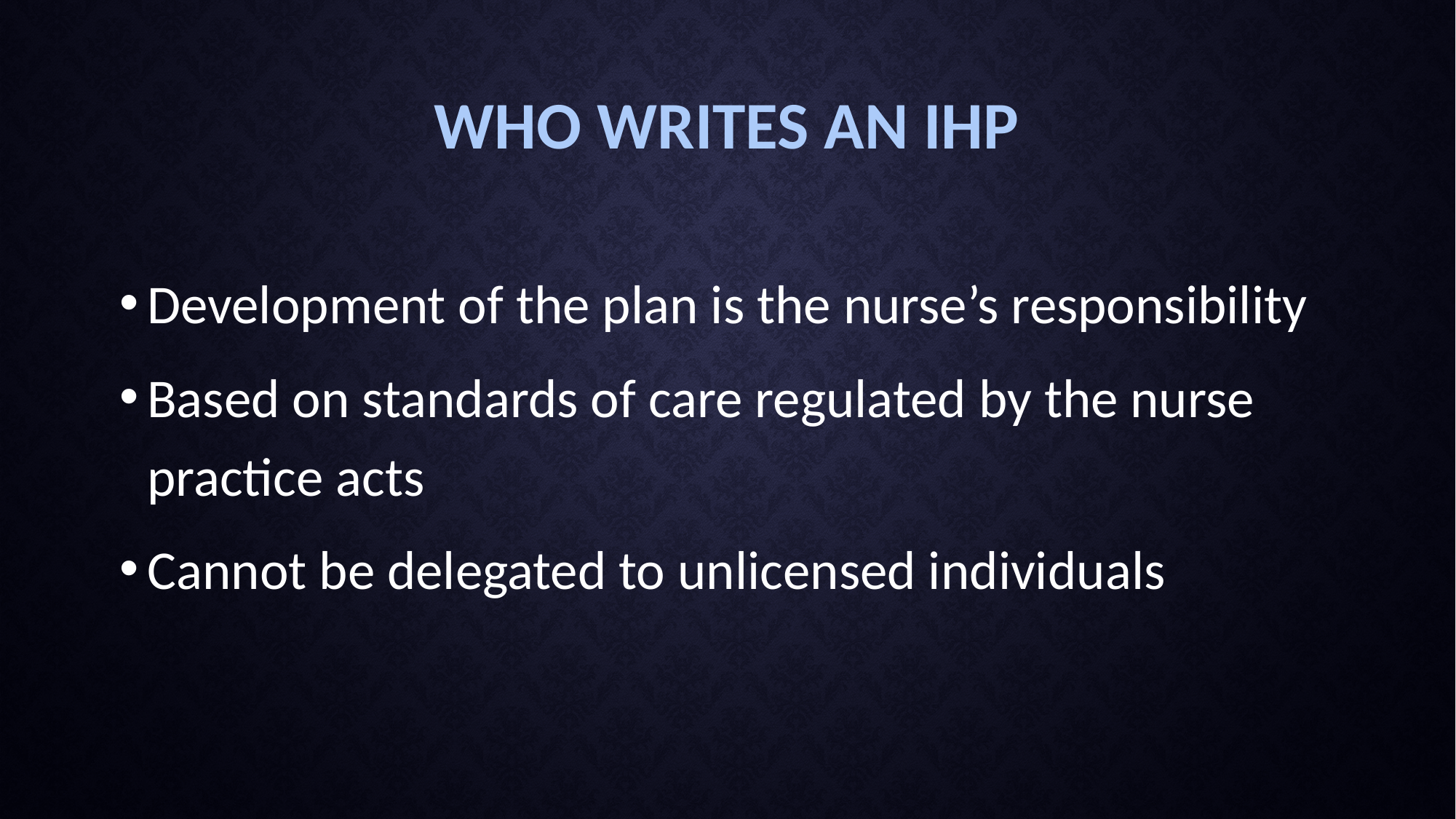

# Who writes an IHP
Development of the plan is the nurse’s responsibility
Based on standards of care regulated by the nurse practice acts
Cannot be delegated to unlicensed individuals